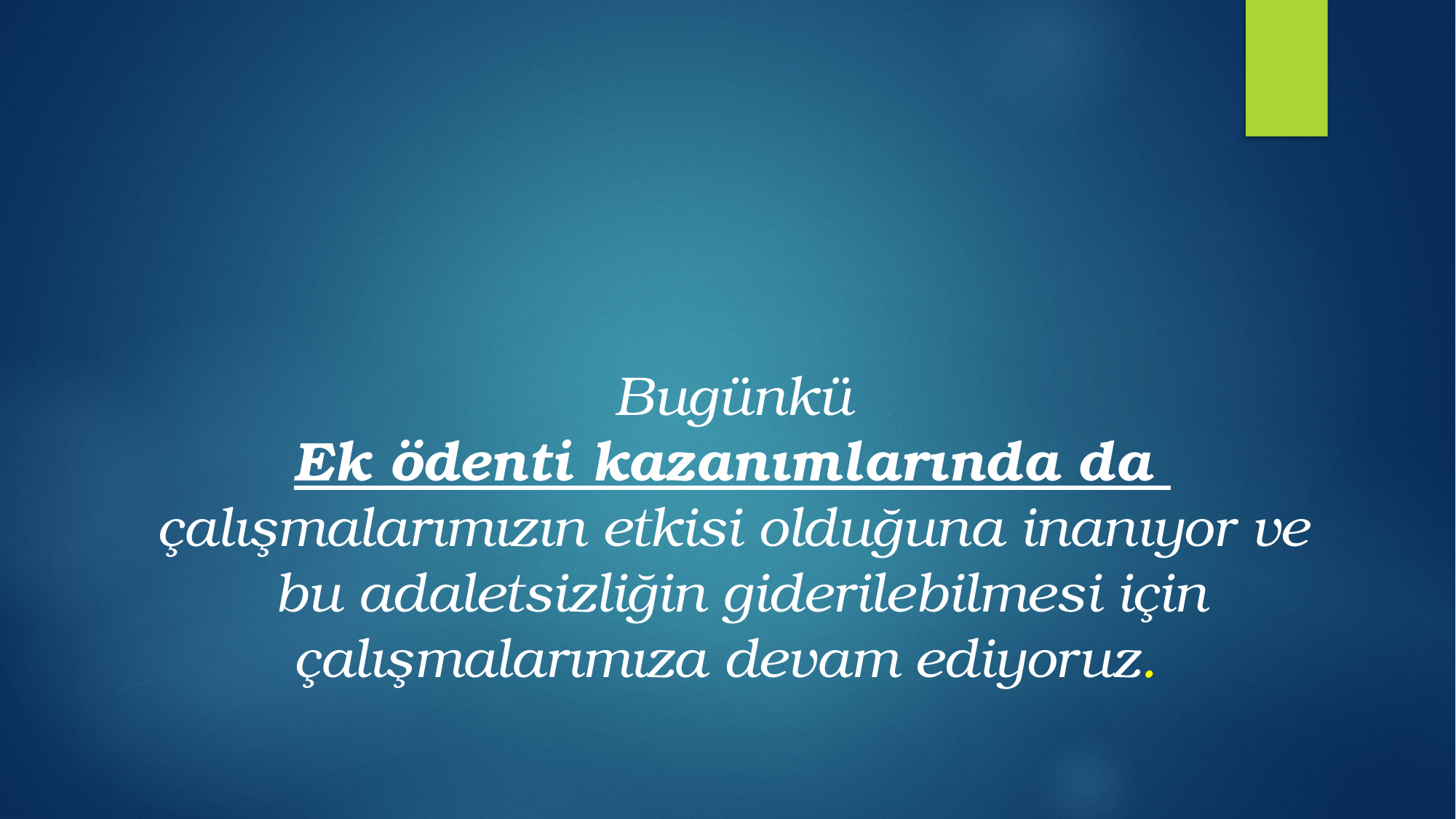

# Bugünkü Ek ödenti kazanımlarında da çalışmalarımızın etkisi olduğuna inanıyor ve bu adaletsizliğin giderilebilmesi için çalışmalarımıza devam ediyoruz.